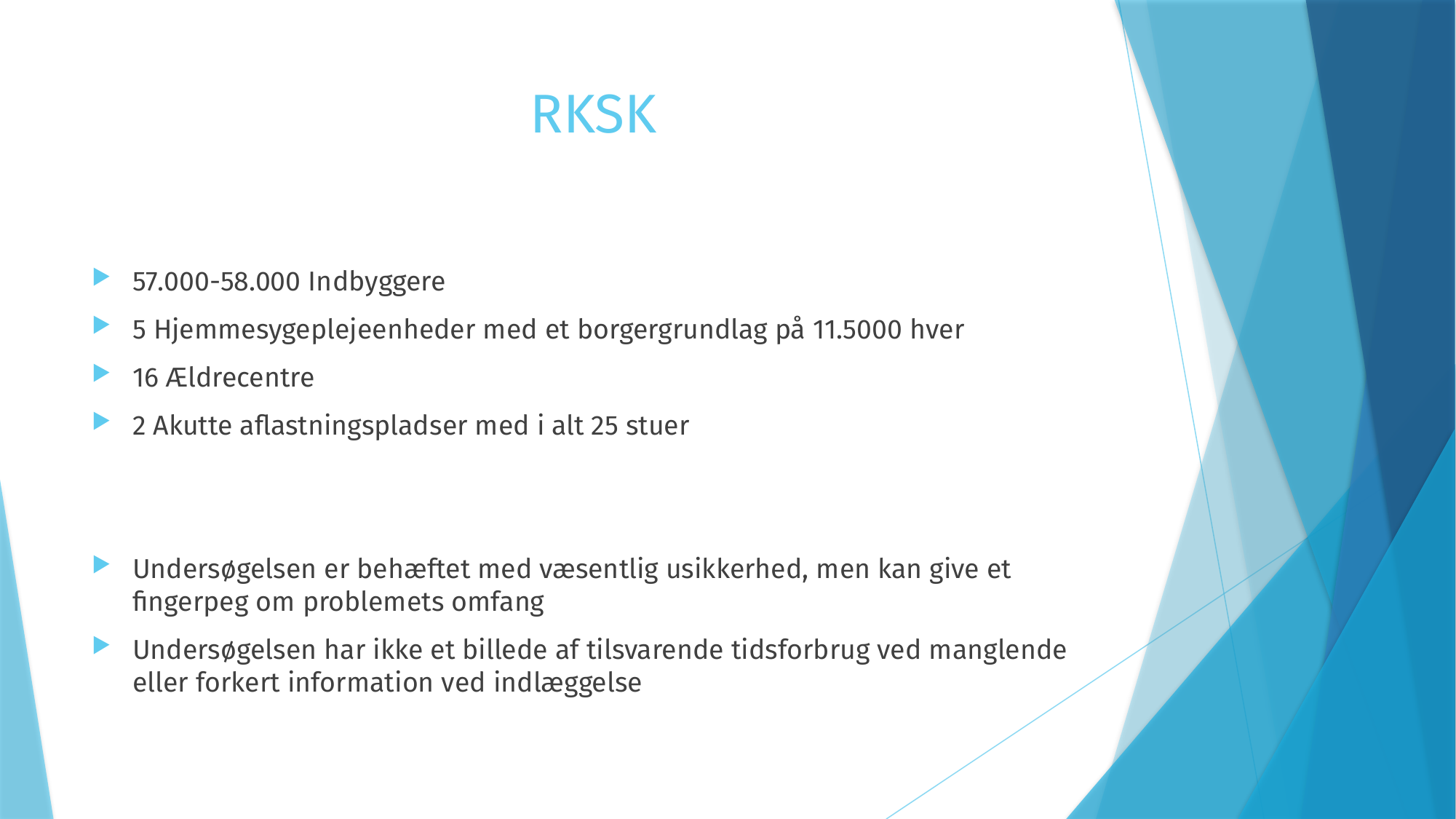

# RKSK
57.000-58.000 Indbyggere
5 Hjemmesygeplejeenheder med et borgergrundlag på 11.5000 hver
16 Ældrecentre
2 Akutte aflastningspladser med i alt 25 stuer

Undersøgelsen er behæftet med væsentlig usikkerhed, men kan give et fingerpeg om problemets omfang
Undersøgelsen har ikke et billede af tilsvarende tidsforbrug ved manglende eller forkert information ved indlæggelse